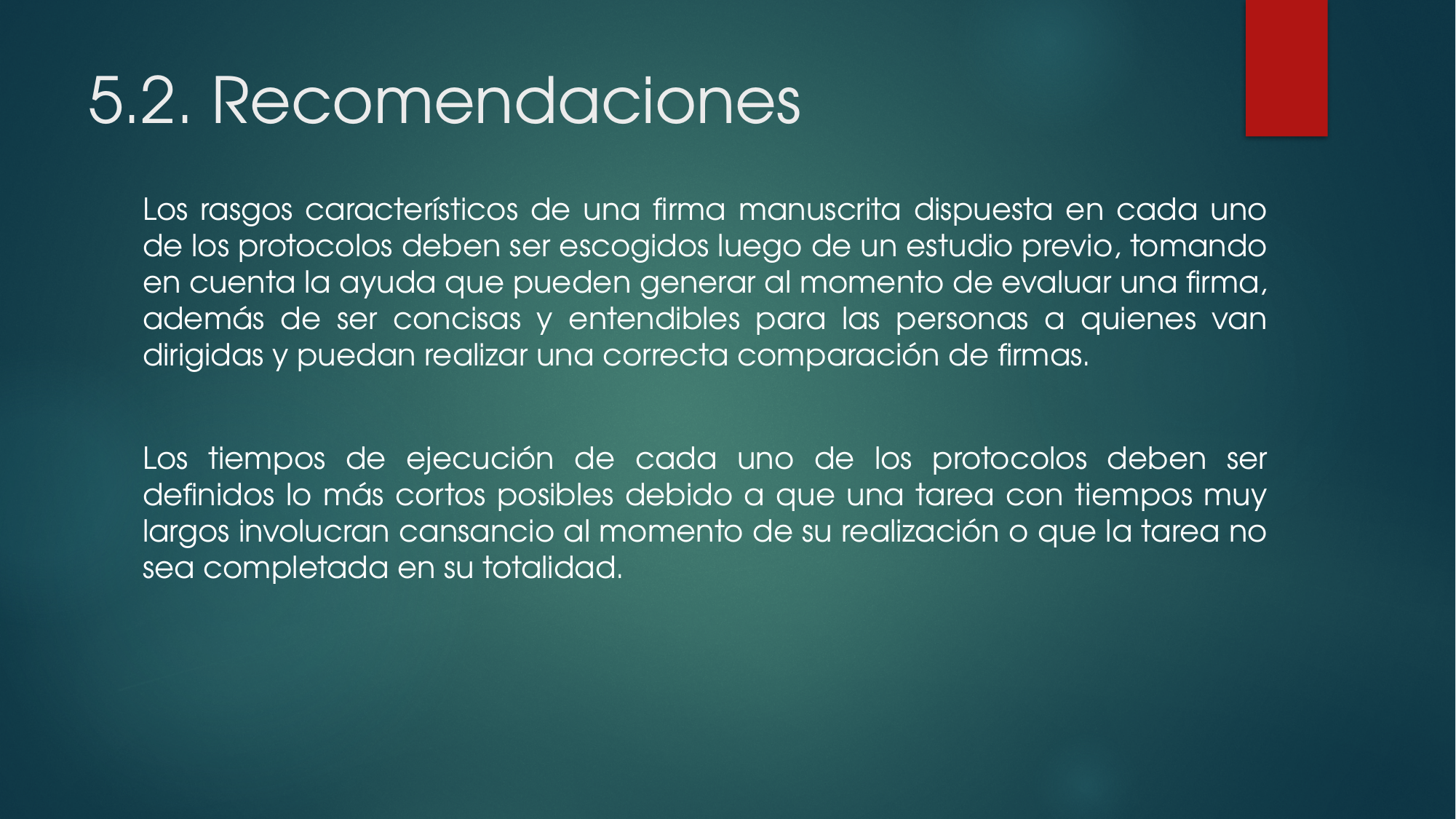

# 5.2. Recomendaciones
Los rasgos característicos de una firma manuscrita dispuesta en cada uno de los protocolos deben ser escogidos luego de un estudio previo, tomando en cuenta la ayuda que pueden generar al momento de evaluar una firma, además de ser concisas y entendibles para las personas a quienes van dirigidas y puedan realizar una correcta comparación de firmas.

Los tiempos de ejecución de cada uno de los protocolos deben ser definidos lo más cortos posibles debido a que una tarea con tiempos muy largos involucran cansancio al momento de su realización o que la tarea no sea completada en su totalidad.